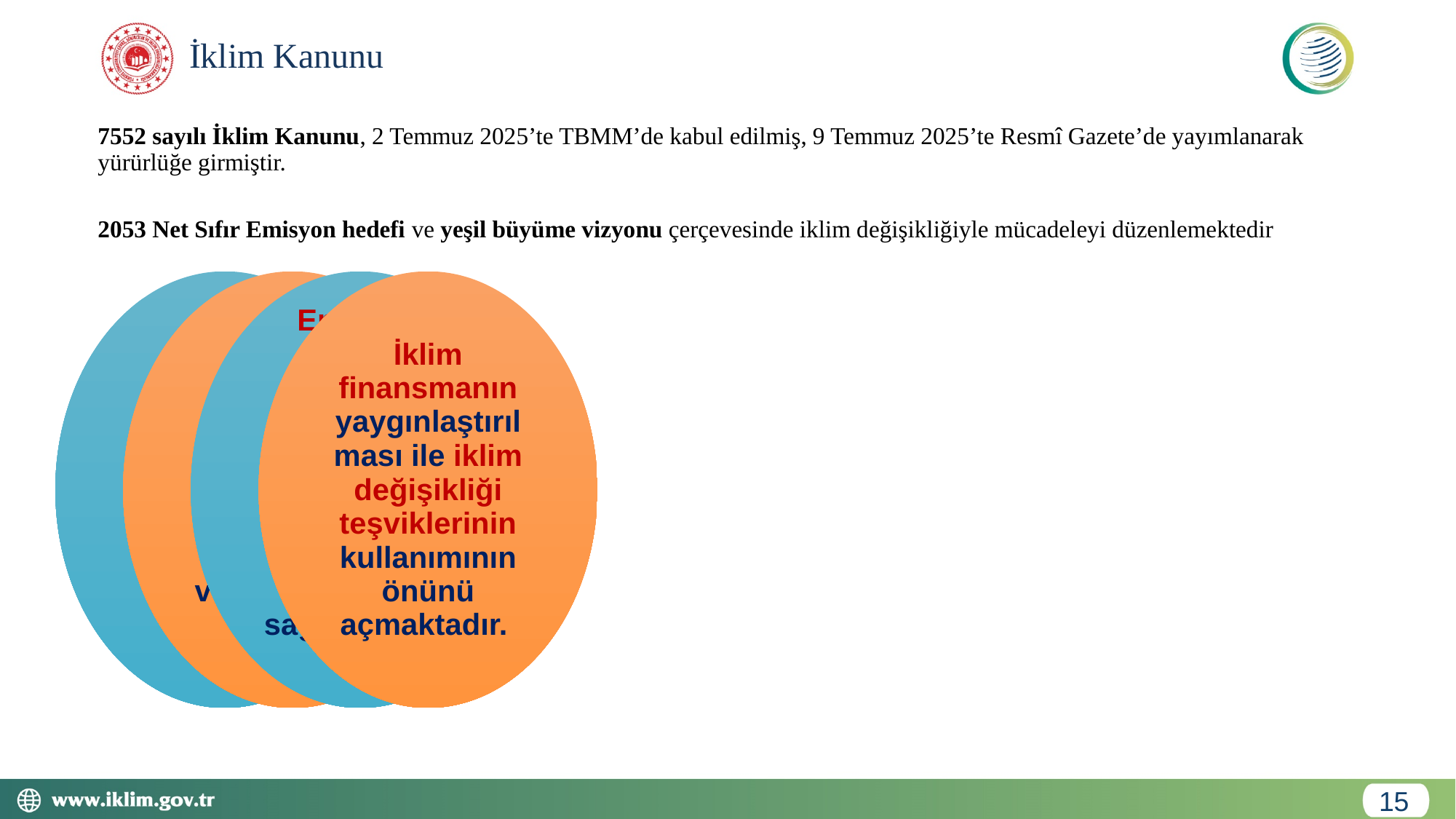

# İklim Kanunu
7552 sayılı İklim Kanunu, 2 Temmuz 2025’te TBMM’de kabul edilmiş, 9 Temmuz 2025’te Resmî Gazete’de yayımlanarak yürürlüğe girmiştir.
2053 Net Sıfır Emisyon hedefi ve yeşil büyüme vizyonu çerçevesinde iklim değişikliğiyle mücadeleyi düzenlemektedir

15